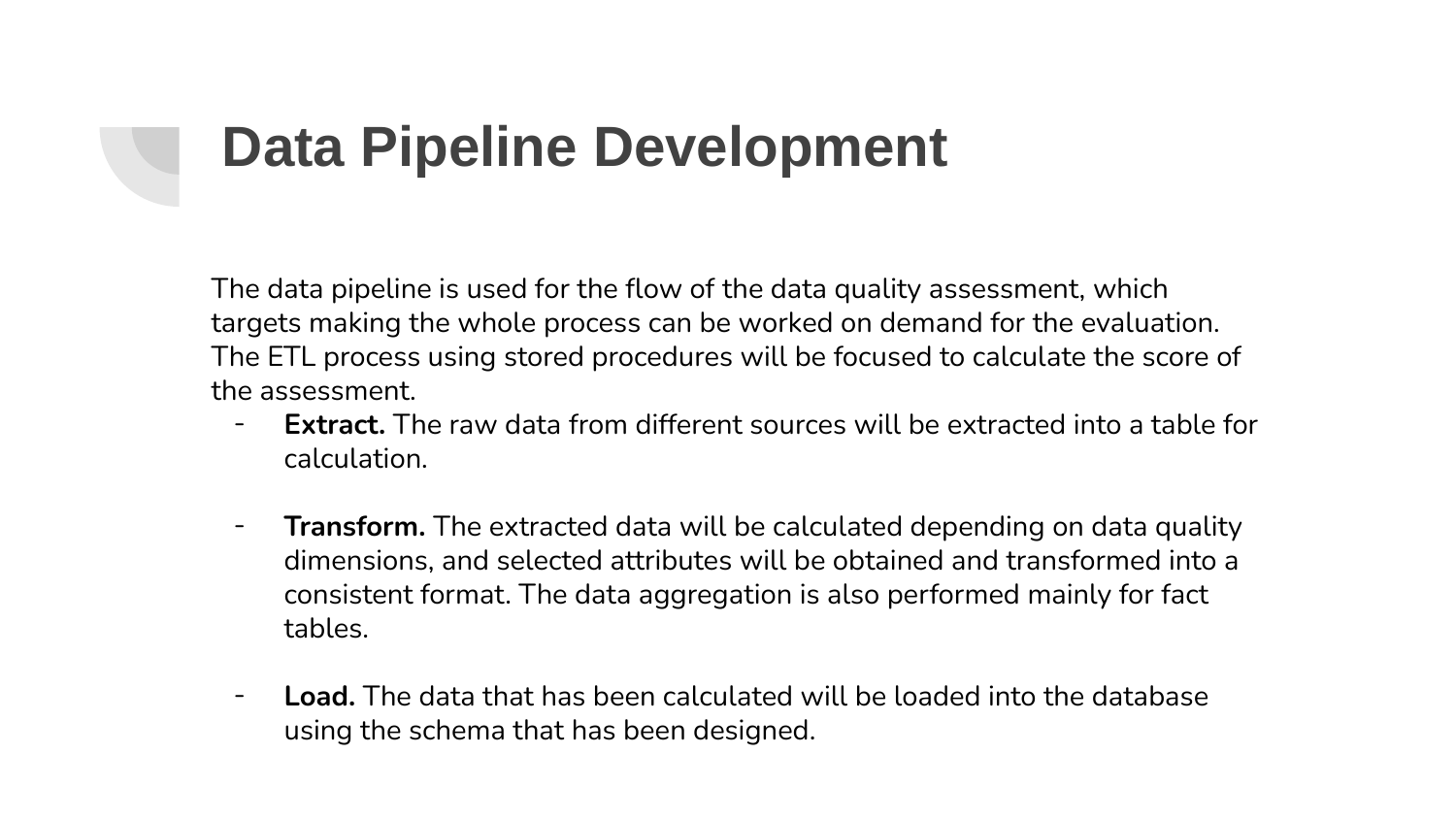

# Data Pipeline Development
The data pipeline is used for the flow of the data quality assessment, which targets making the whole process can be worked on demand for the evaluation. The ETL process using stored procedures will be focused to calculate the score of the assessment.
Extract. The raw data from different sources will be extracted into a table for calculation.

Transform. The extracted data will be calculated depending on data quality dimensions, and selected attributes will be obtained and transformed into a consistent format. The data aggregation is also performed mainly for fact tables.

Load. The data that has been calculated will be loaded into the database using the schema that has been designed.